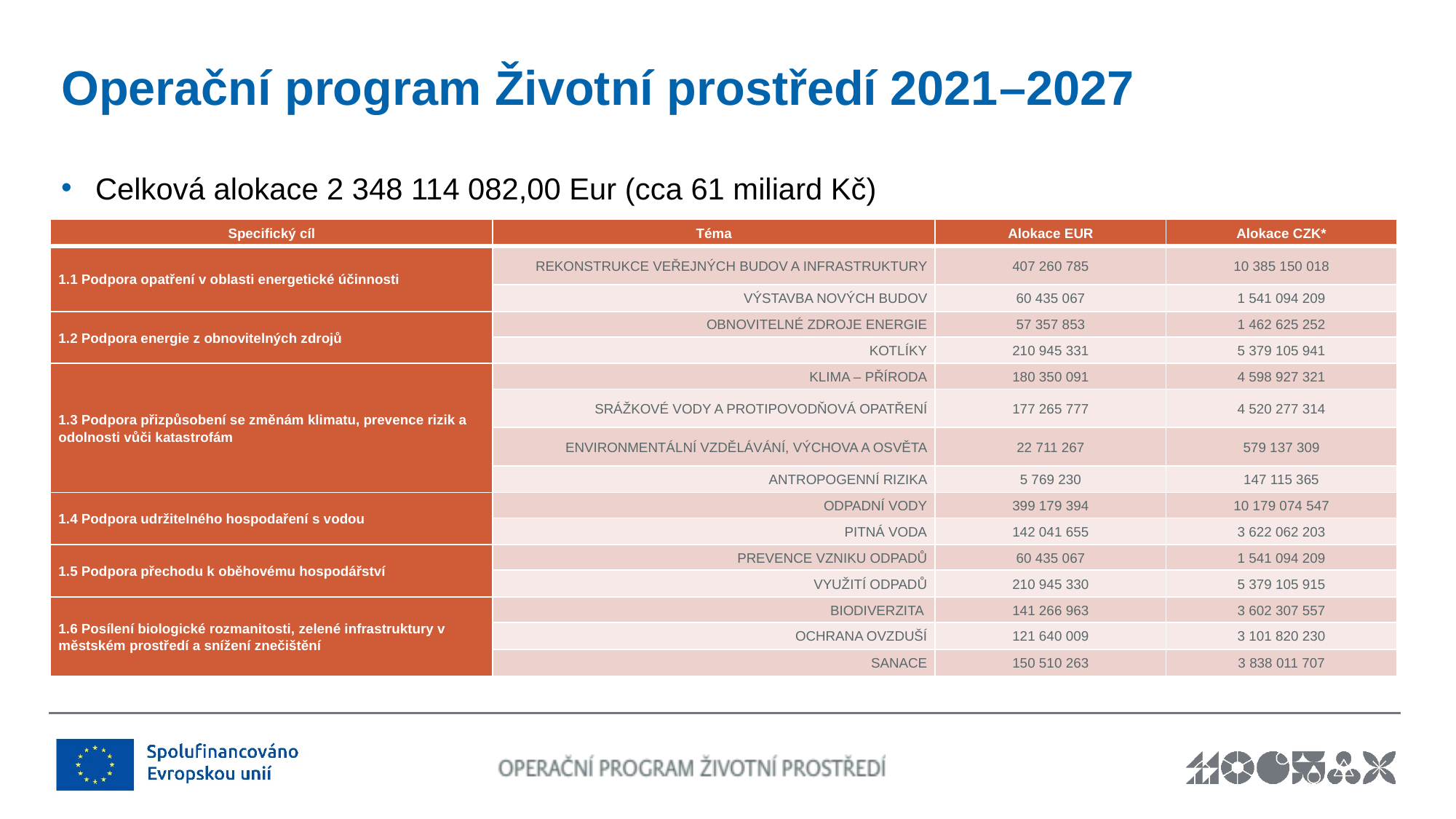

# Operační program Životní prostředí 2021–2027
Celková alokace 2 348 114 082,00 Eur (cca 61 miliard Kč)
| Specifický cíl | Téma | Alokace EUR | Alokace CZK\* |
| --- | --- | --- | --- |
| 1.1 Podpora opatření v oblasti energetické účinnosti | REKONSTRUKCE VEŘEJNÝCH BUDOV A INFRASTRUKTURY | 407 260 785 | 10 385 150 018 |
|  | VÝSTAVBA NOVÝCH BUDOV | 60 435 067 | 1 541 094 209 |
| 1.2 Podpora energie z obnovitelných zdrojů | OBNOVITELNÉ ZDROJE ENERGIE | 57 357 853 | 1 462 625 252 |
|  | KOTLÍKY | 210 945 331 | 5 379 105 941 |
| 1.3 Podpora přizpůsobení se změnám klimatu, prevence rizik a odolnosti vůči katastrofám | KLIMA – PŘÍRODA | 180 350 091 | 4 598 927 321 |
|  | SRÁŽKOVÉ VODY A PROTIPOVODŇOVÁ OPATŘENÍ | 177 265 777 | 4 520 277 314 |
|  | ENVIRONMENTÁLNÍ VZDĚLÁVÁNÍ, VÝCHOVA A OSVĚTA | 22 711 267 | 579 137 309 |
|  | ANTROPOGENNÍ RIZIKA | 5 769 230 | 147 115 365 |
| 1.4 Podpora udržitelného hospodaření s vodou | ODPADNÍ VODY | 399 179 394 | 10 179 074 547 |
|  | PITNÁ VODA | 142 041 655 | 3 622 062 203 |
| 1.5 Podpora přechodu k oběhovému hospodářství | PREVENCE VZNIKU ODPADŮ | 60 435 067 | 1 541 094 209 |
|  | VYUŽITÍ ODPADŮ | 210 945 330 | 5 379 105 915 |
| 1.6 Posílení biologické rozmanitosti, zelené infrastruktury v městském prostředí a snížení znečištění | BIODIVERZITA | 141 266 963 | 3 602 307 557 |
|  | OCHRANA OVZDUŠÍ | 121 640 009 | 3 101 820 230 |
|  | SANACE | 150 510 263 | 3 838 011 707 |